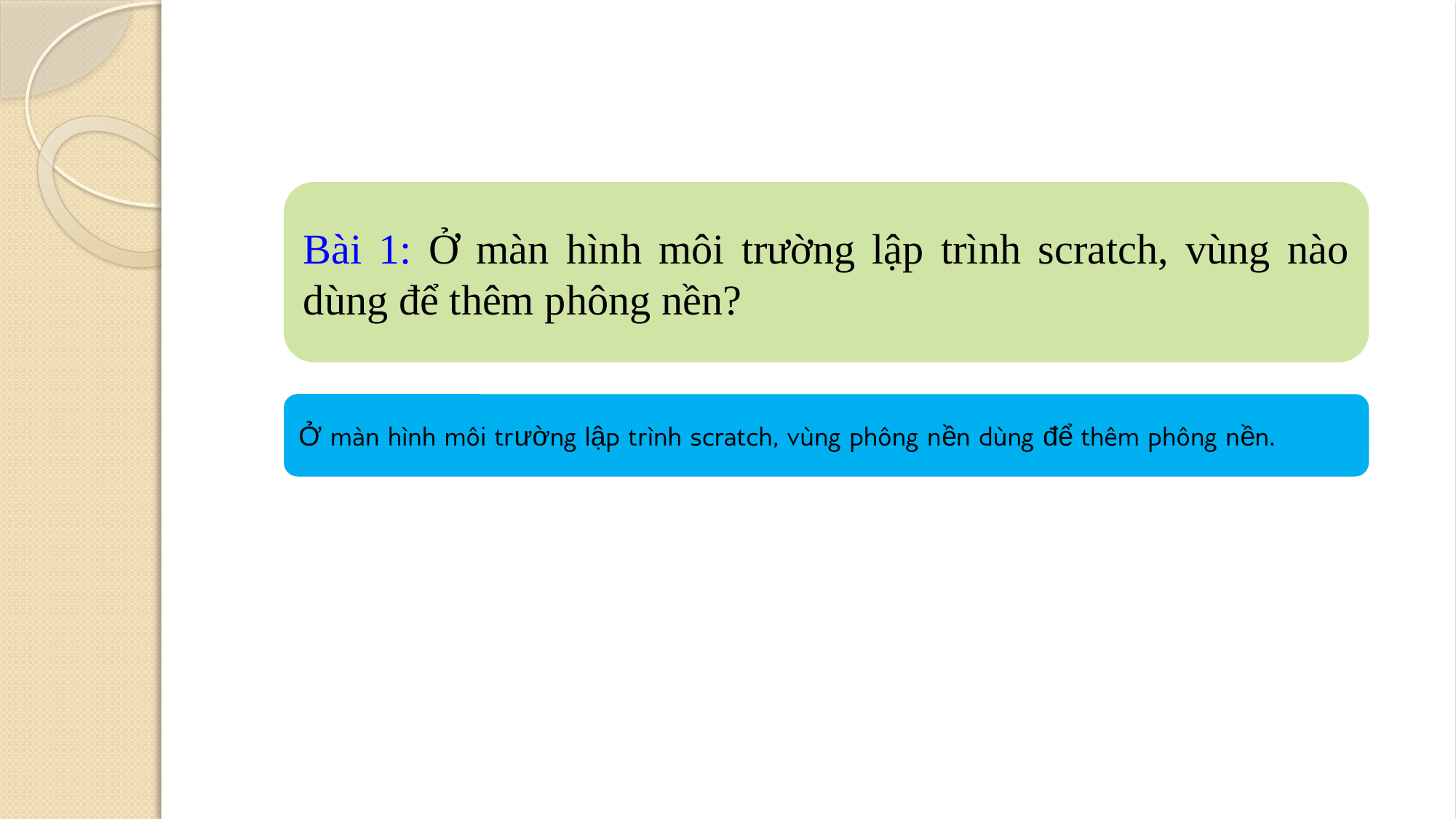

Bài 1: Ở màn hình môi trường lập trình scratch, vùng nào dùng để thêm phông nền?
Ở màn hình môi trường lập trình scratch, vùng phông nền dùng để thêm phông nền.